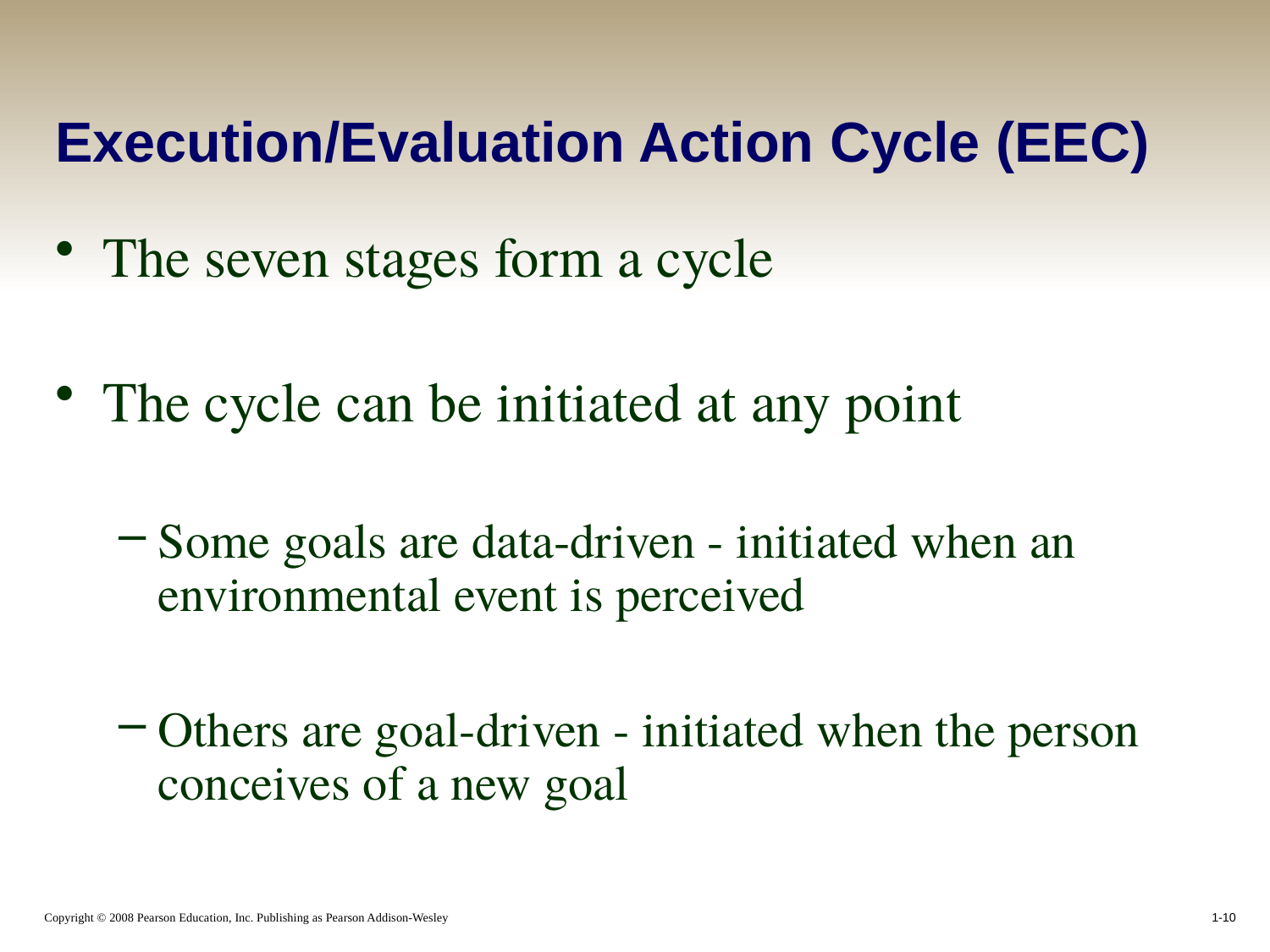

# Execution/Evaluation Action Cycle (EEC)
The seven stages form a cycle

The cycle can be initiated at any point

Some goals are data-driven - initiated when an environmental event is perceived

Others are goal-driven - initiated when the person conceives of a new goal
1-10